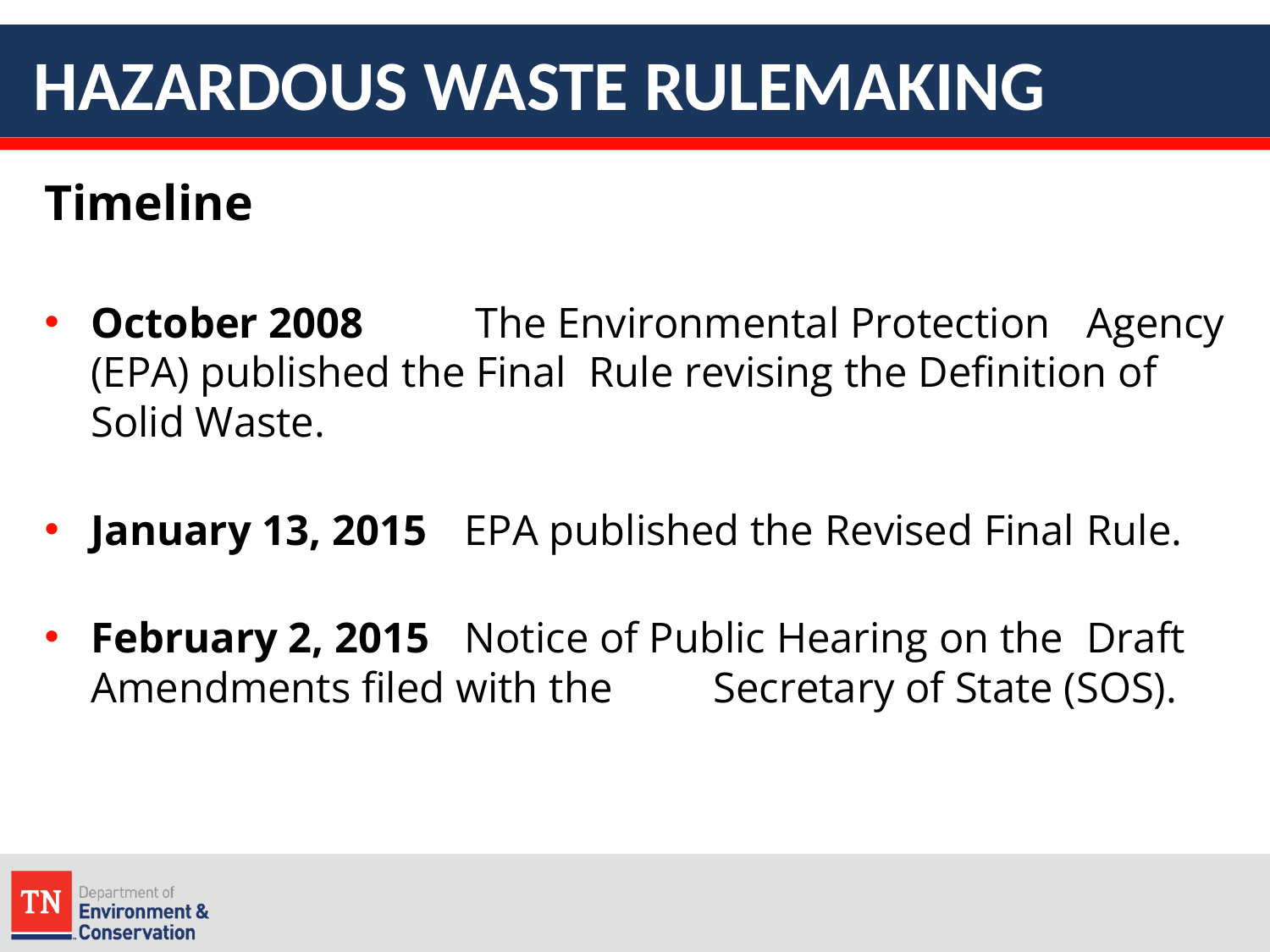

# HAZARDOUS WASTE RULEMAKING
Timeline

October 2008		 The Environmental Protection 					Agency (EPA) published the Final 				Rule revising the Definition of 					Solid Waste.
January 13, 2015	EPA published the Revised Final 					Rule.
February 2, 2015	Notice of Public Hearing on the 					Draft Amendments filed with the 				Secretary of State (SOS).